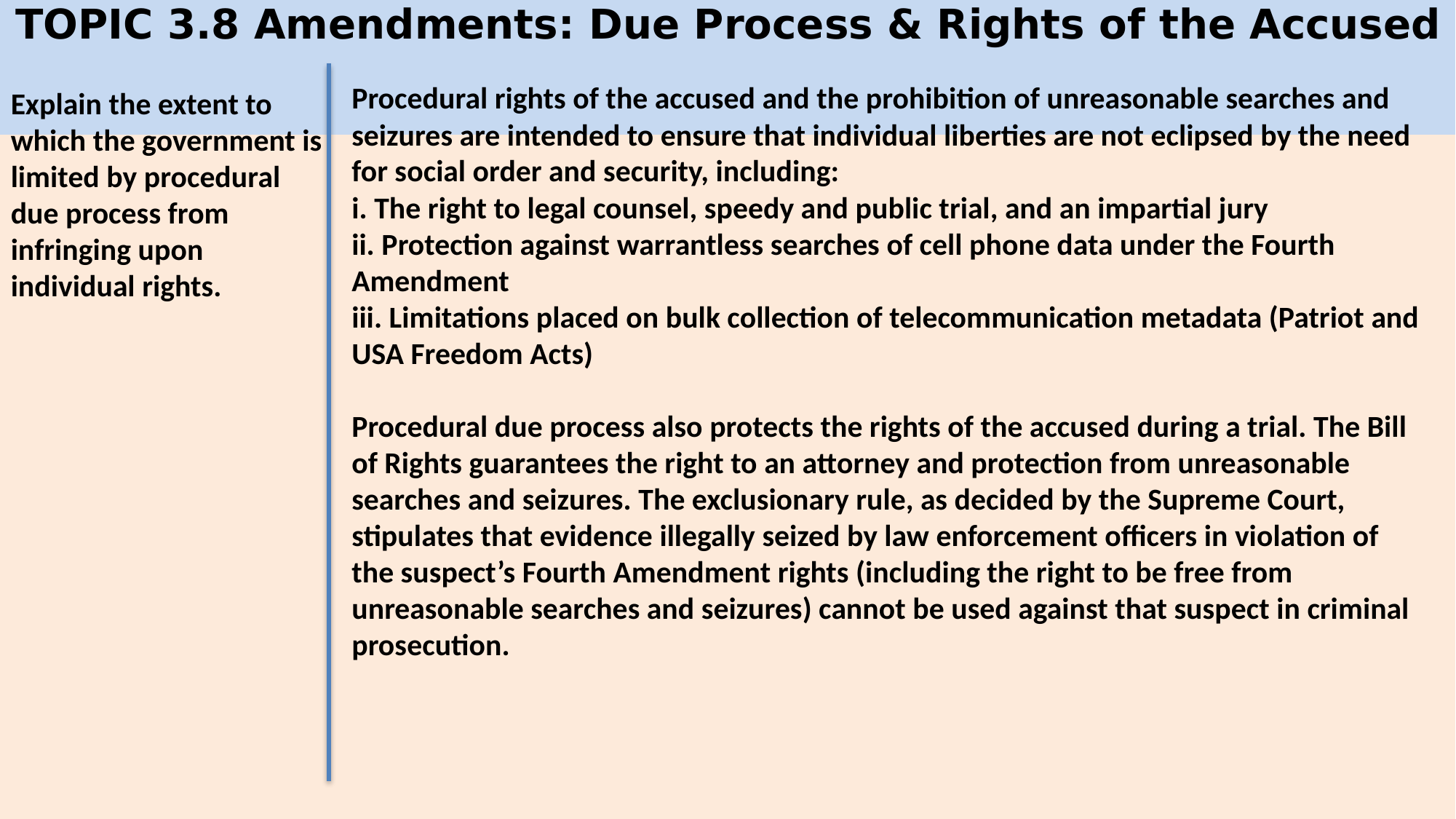

# TOPIC 3.8 Amendments: Due Process & Rights of the Accused
Procedural rights of the accused and the prohibition of unreasonable searches and seizures are intended to ensure that individual liberties are not eclipsed by the need for social order and security, including:
i. The right to legal counsel, speedy and public trial, and an impartial jury
ii. Protection against warrantless searches of cell phone data under the Fourth Amendment
iii. Limitations placed on bulk collection of telecommunication metadata (Patriot and USA Freedom Acts)

Procedural due process also protects the rights of the accused during a trial. The Bill of Rights guarantees the right to an attorney and protection from unreasonable searches and seizures. The exclusionary rule, as decided by the Supreme Court, stipulates that evidence illegally seized by law enforcement officers in violation of the suspect’s Fourth Amendment rights (including the right to be free from
unreasonable searches and seizures) cannot be used against that suspect in criminal
prosecution.
Explain the extent to which the government is limited by procedural due process from infringing upon individual rights.